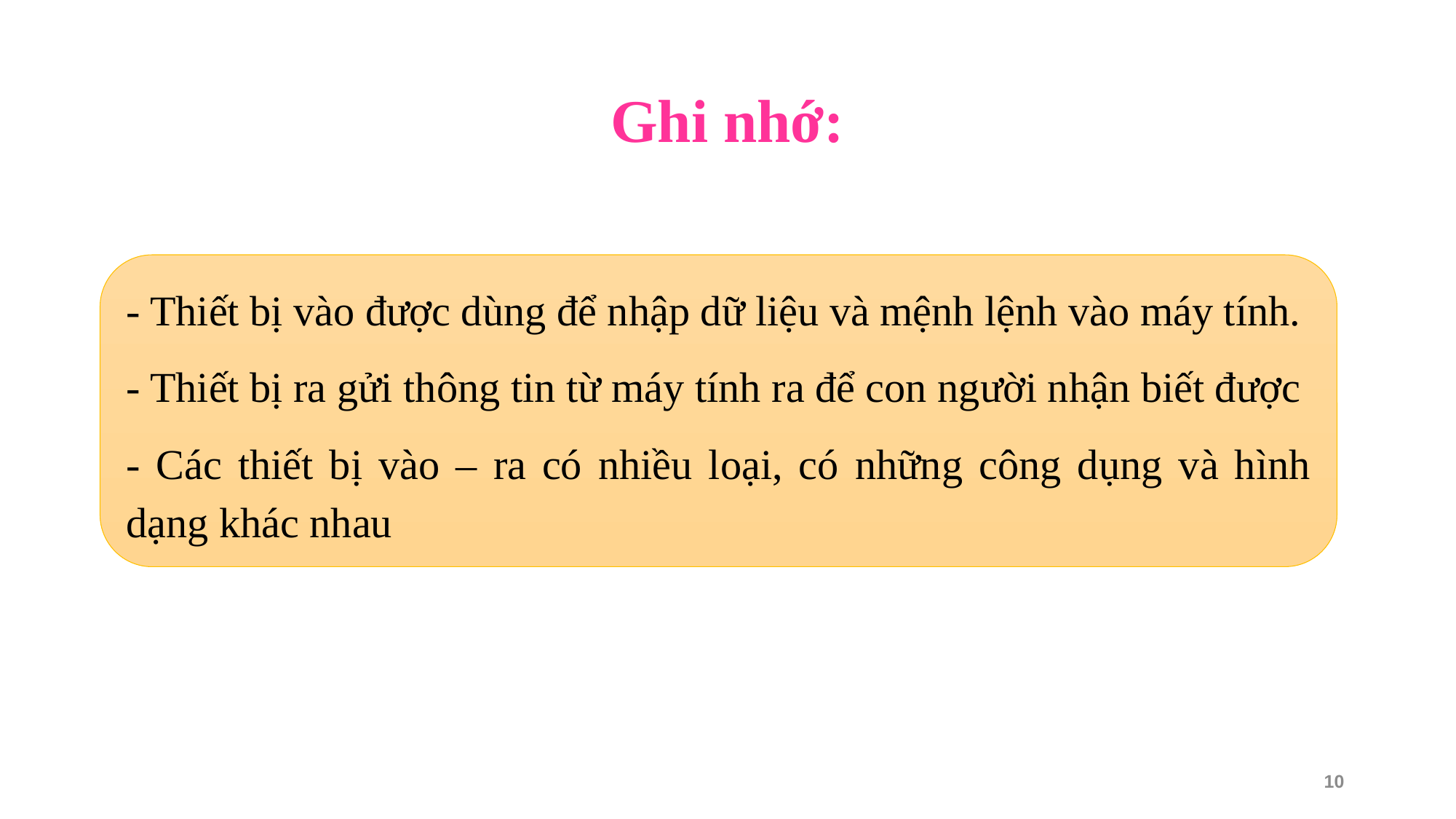

# Ghi nhớ:
- Thiết bị vào được dùng để nhập dữ liệu và mệnh lệnh vào máy tính.
- Thiết bị ra gửi thông tin từ máy tính ra để con người nhận biết được
- Các thiết bị vào – ra có nhiều loại, có những công dụng và hình dạng khác nhau
10